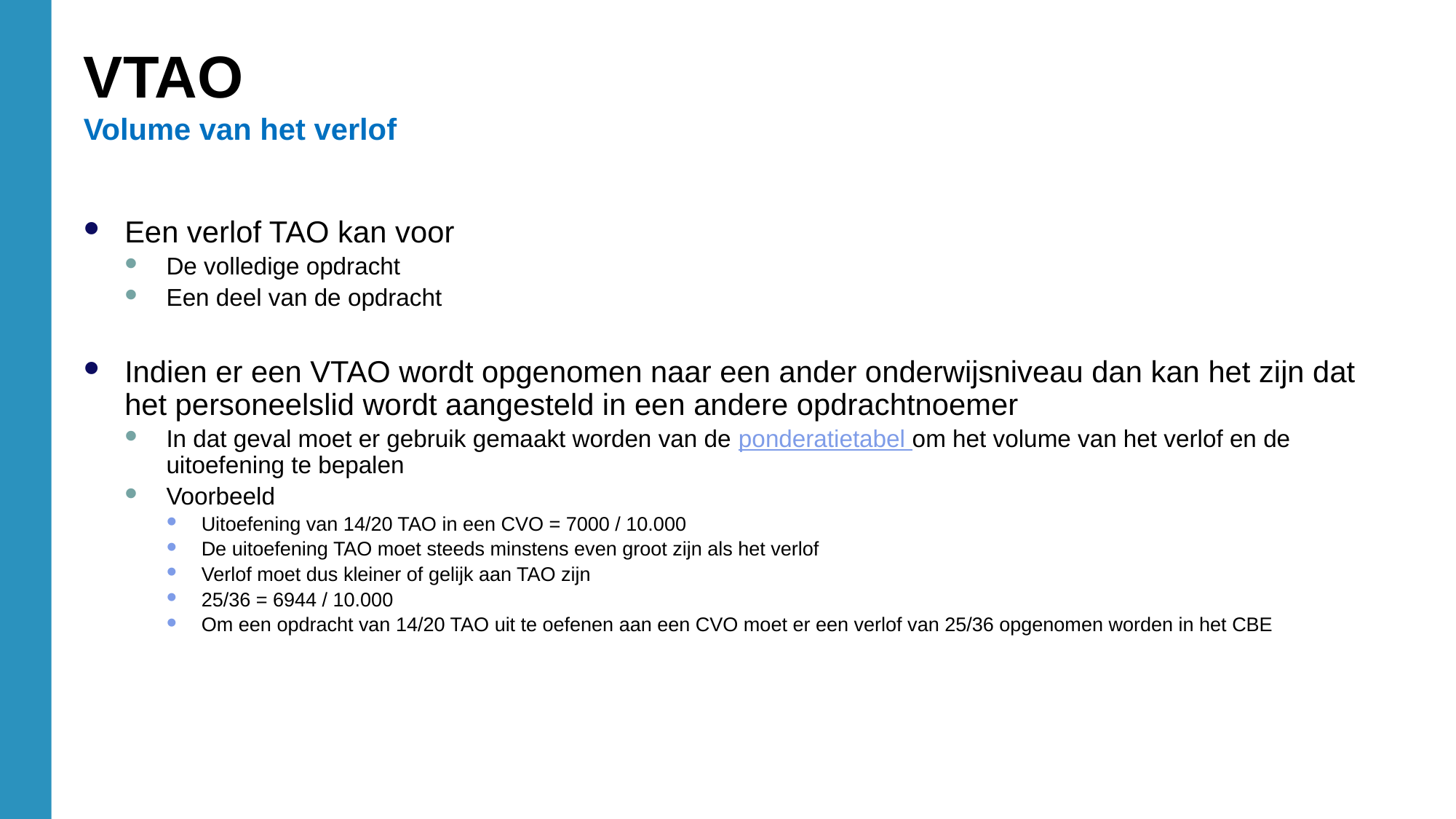

VTAO
Volume van het verlof

Een verlof TAO kan voor
De volledige opdracht
Een deel van de opdracht

Indien er een VTAO wordt opgenomen naar een ander onderwijsniveau dan kan het zijn dat het personeelslid wordt aangesteld in een andere opdrachtnoemer
In dat geval moet er gebruik gemaakt worden van de ponderatietabel om het volume van het verlof en de uitoefening te bepalen
Voorbeeld
Uitoefening van 14/20 TAO in een CVO = 7000 / 10.000
De uitoefening TAO moet steeds minstens even groot zijn als het verlof
Verlof moet dus kleiner of gelijk aan TAO zijn
25/36 = 6944 / 10.000
Om een opdracht van 14/20 TAO uit te oefenen aan een CVO moet er een verlof van 25/36 opgenomen worden in het CBE